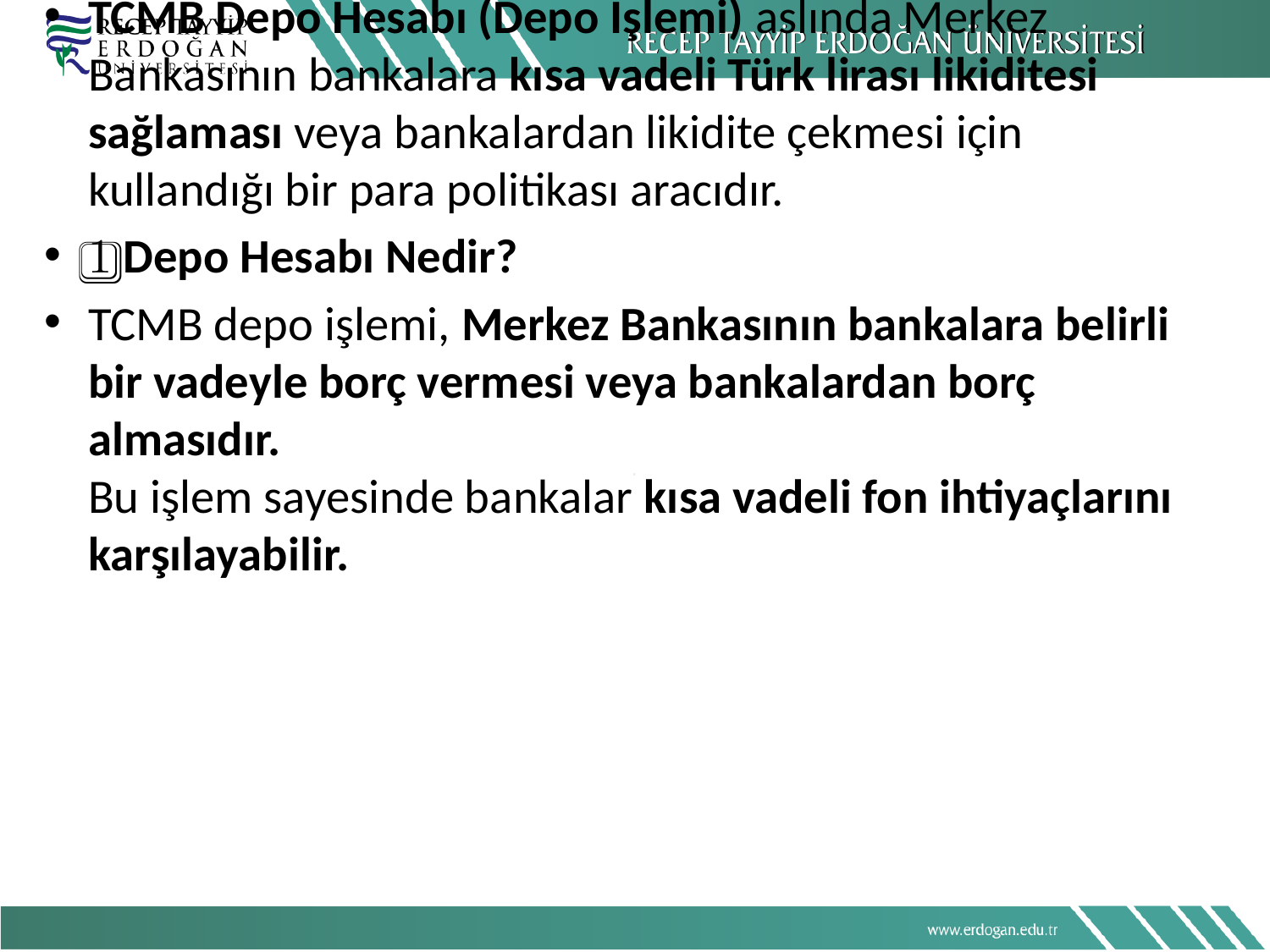

TCMB Depo Hesabı (Depo İşlemi) aslında Merkez Bankasının bankalara kısa vadeli Türk lirası likiditesi sağlaması veya bankalardan likidite çekmesi için kullandığı bir para politikası aracıdır.
1️⃣ Depo Hesabı Nedir?
TCMB depo işlemi, Merkez Bankasının bankalara belirli bir vadeyle borç vermesi veya bankalardan borç almasıdır.
Bu işlem sayesinde bankalar kısa vadeli fon ihtiyaçlarını karşılayabilir.

# .